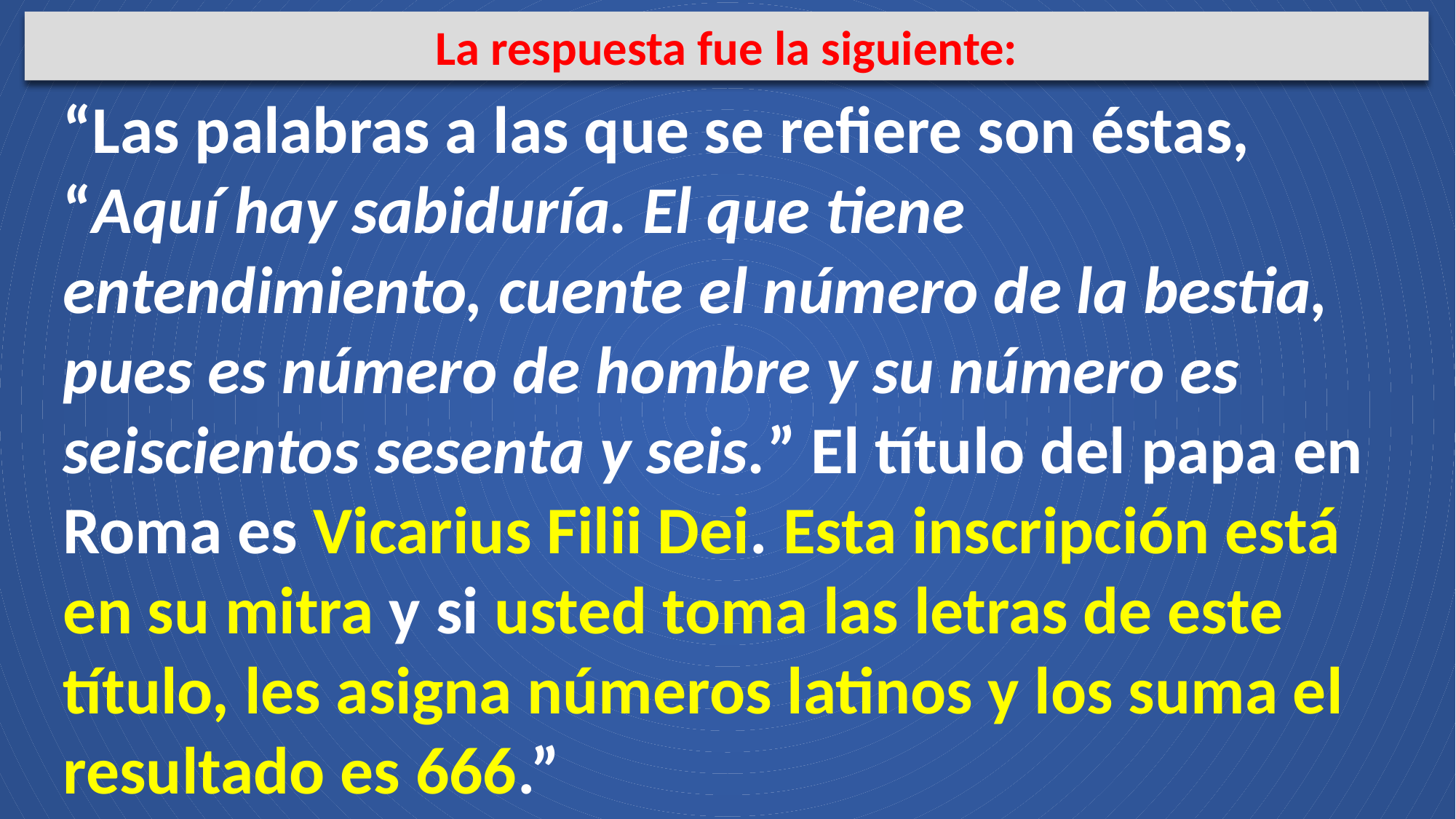

La respuesta fue la siguiente:
“Las palabras a las que se refiere son éstas, “Aquí hay sabiduría. El que tiene entendimiento, cuente el número de la bestia, pues es número de hombre y su número es seiscientos sesenta y seis.” El título del papa en Roma es Vicarius Filii Dei. Esta inscripción está en su mitra y si usted toma las letras de este título, les asigna números latinos y los suma el resultado es 666.”